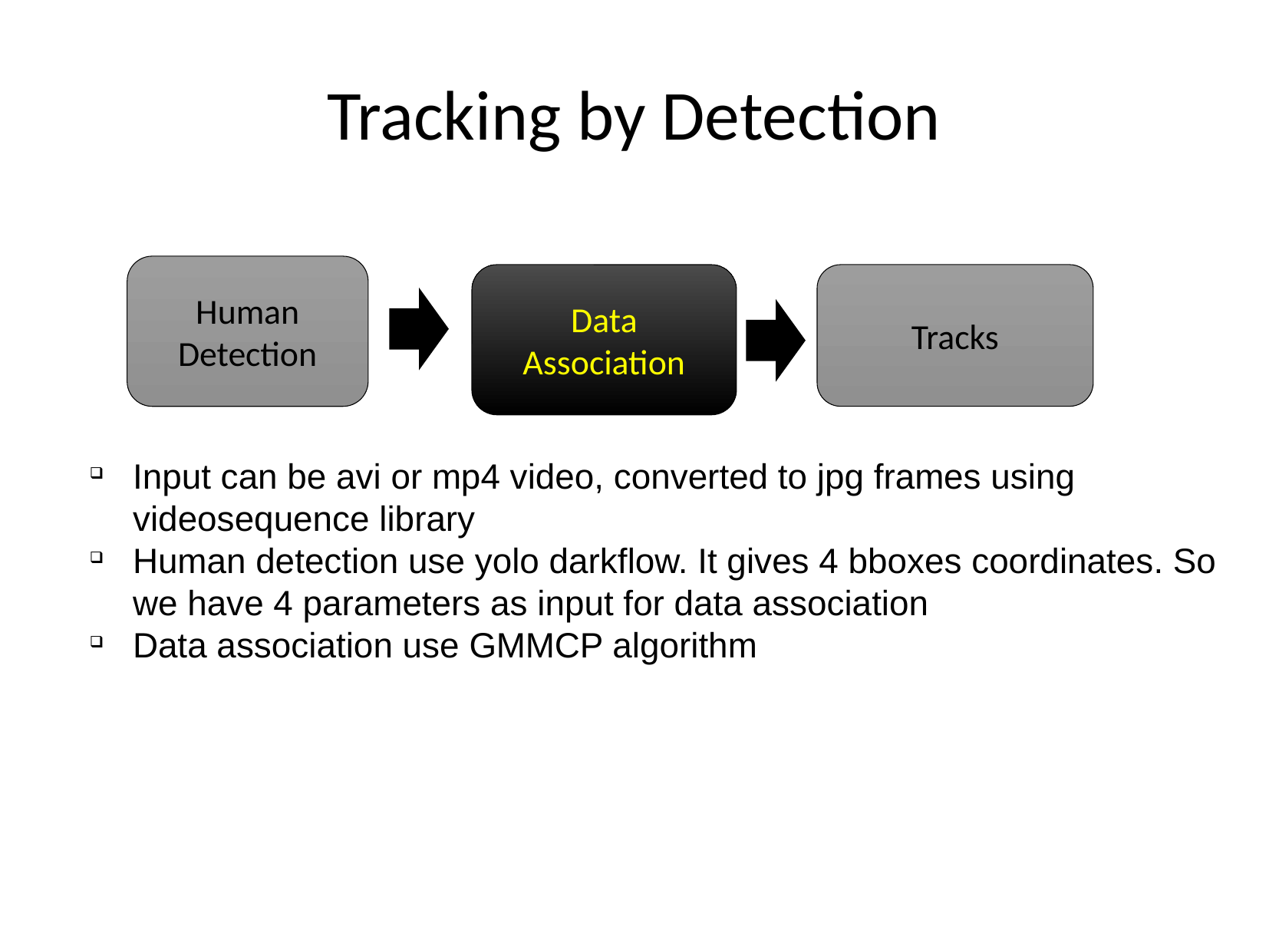

Tracking by Detection

Human Detection
Data Association
Tracks

Input can be avi or mp4 video, converted to jpg frames using videosequence library
Human detection use yolo darkflow. It gives 4 bboxes coordinates. So we have 4 parameters as input for data association
Data association use GMMCP algorithm